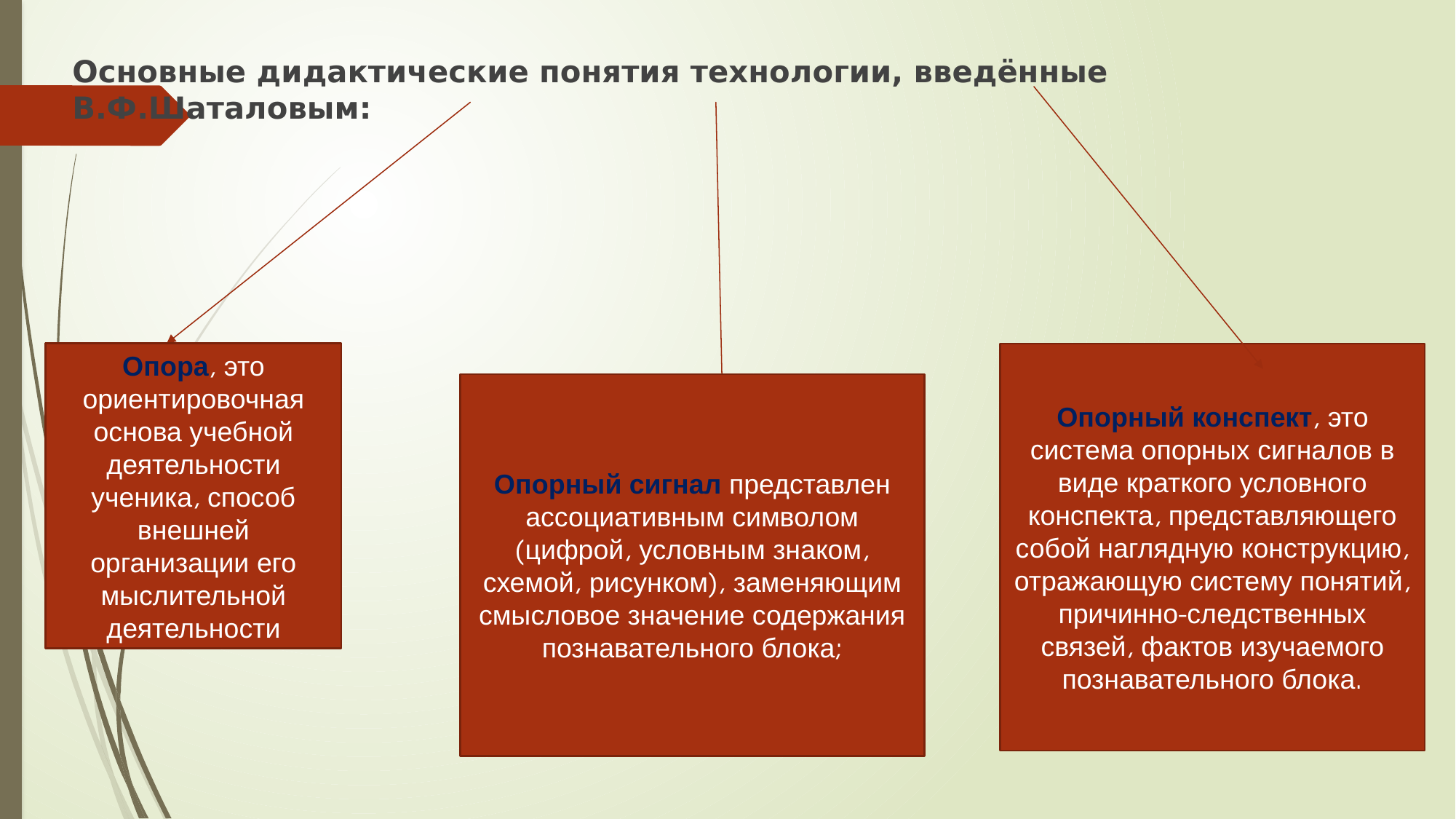

Основные дидактические понятия технологии, введённые В.Ф.Шаталовым:
Опора, это ориентировочная основа учебной деятельности ученика, способ внешней организации его мыслительной деятельности
Опорный конспект, это система опорных сигналов в виде краткого условного конспекта, представляющего собой наглядную конструкцию, отражающую систему понятий, причинно-следственных связей, фактов изучаемого познавательного блока.
Опорный сигнал представлен ассоциативным символом (цифрой, условным знаком, схемой, рисунком), заменяющим смысловое значение содержания познавательного блока;